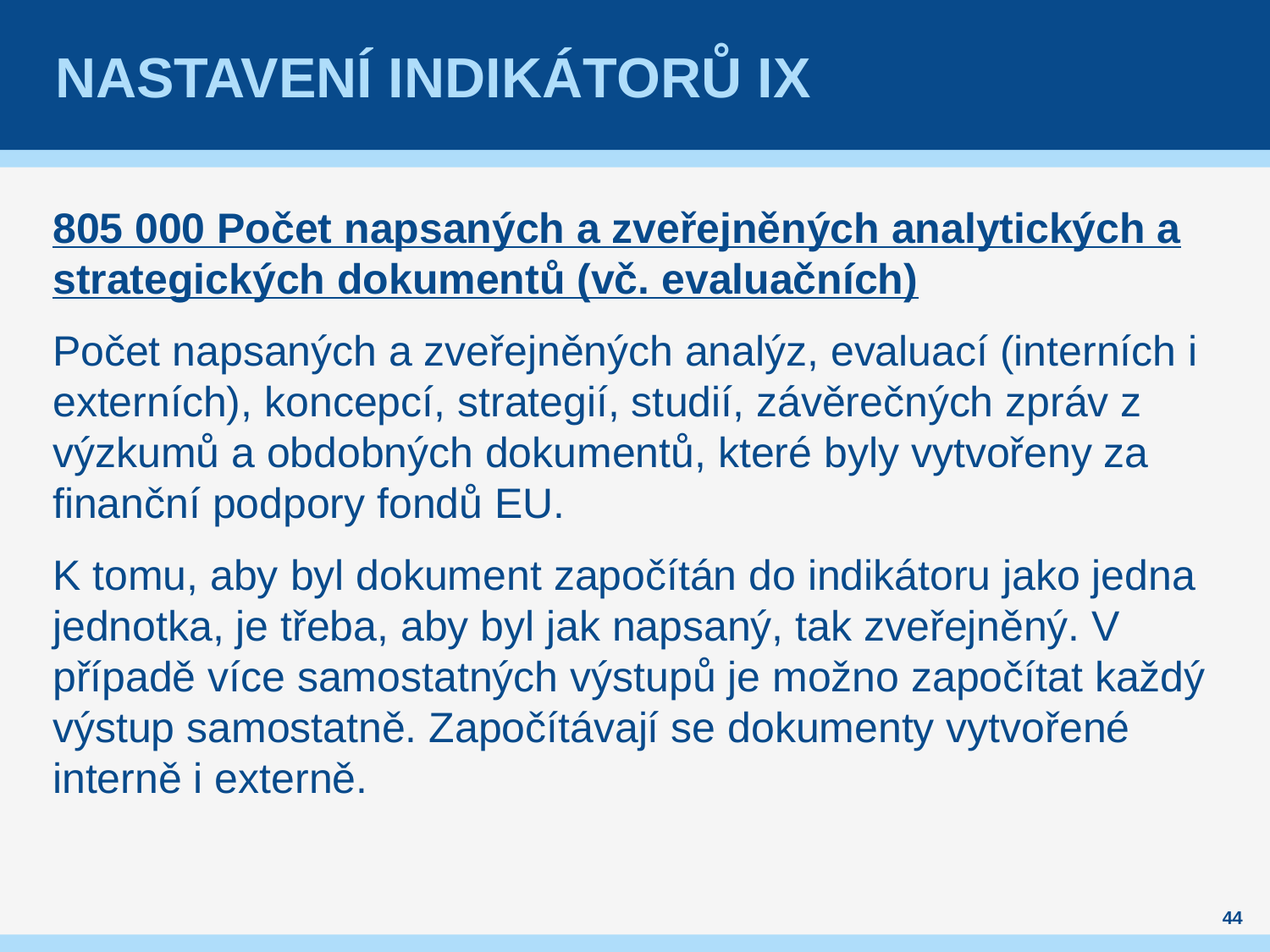

# Nastavení indikátorů IX
805 000 Počet napsaných a zveřejněných analytických a strategických dokumentů (vč. evaluačních)
Počet napsaných a zveřejněných analýz, evaluací (interních i externích), koncepcí, strategií, studií, závěrečných zpráv z výzkumů a obdobných dokumentů, které byly vytvořeny za finanční podpory fondů EU.
K tomu, aby byl dokument započítán do indikátoru jako jedna jednotka, je třeba, aby byl jak napsaný, tak zveřejněný. V případě více samostatných výstupů je možno započítat každý výstup samostatně. Započítávají se dokumenty vytvořené interně i externě.

44